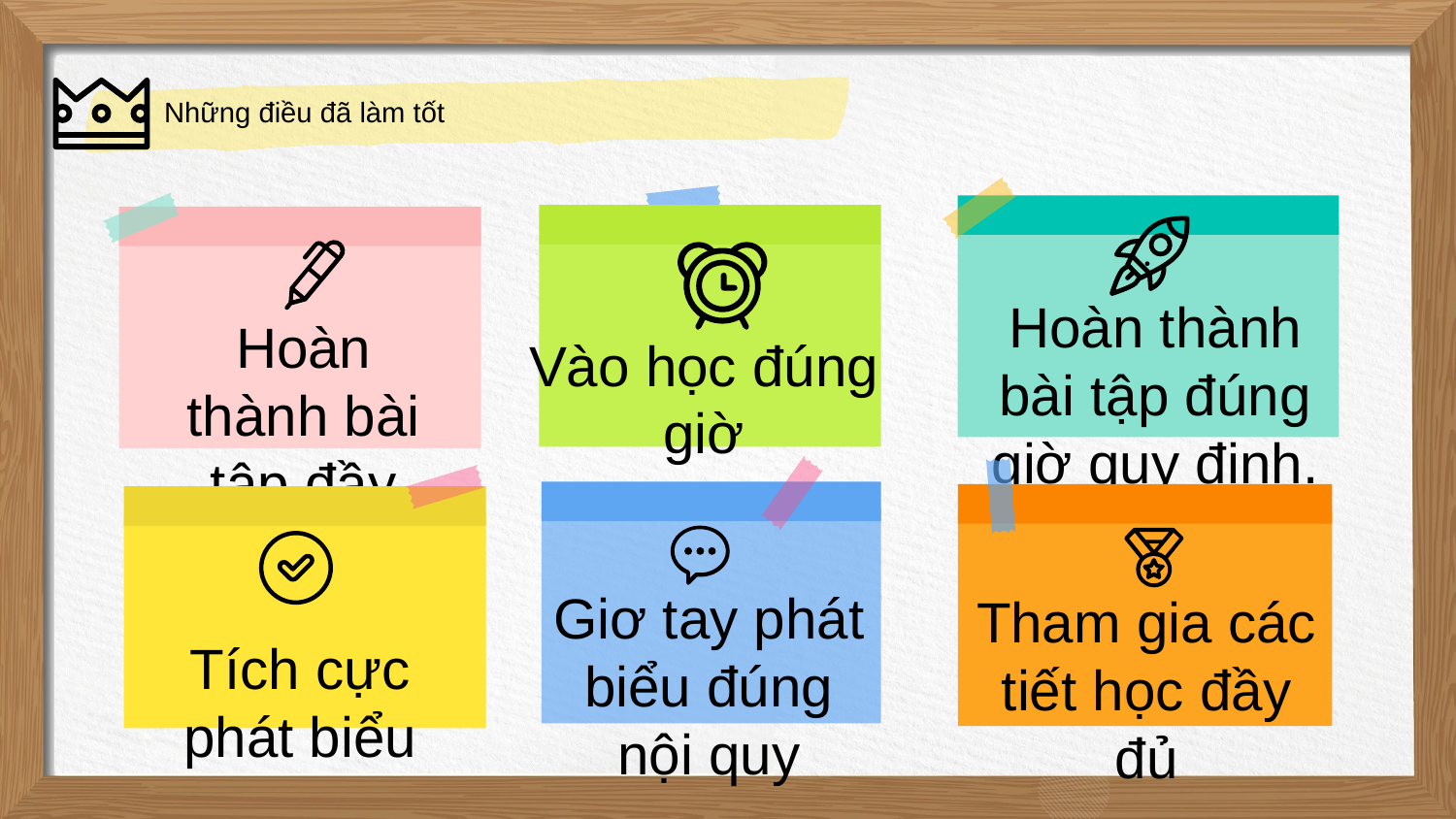

# Những điều đã làm tốt

Hoàn thành bài tập đúng giờ quy định.

Vào học đúng giờ

Hoàn thành bài tập đầy đủ

Tham gia các tiết học đầy đủ

Tích cực phát biểu

Giơ tay phát biểu đúng nội quy